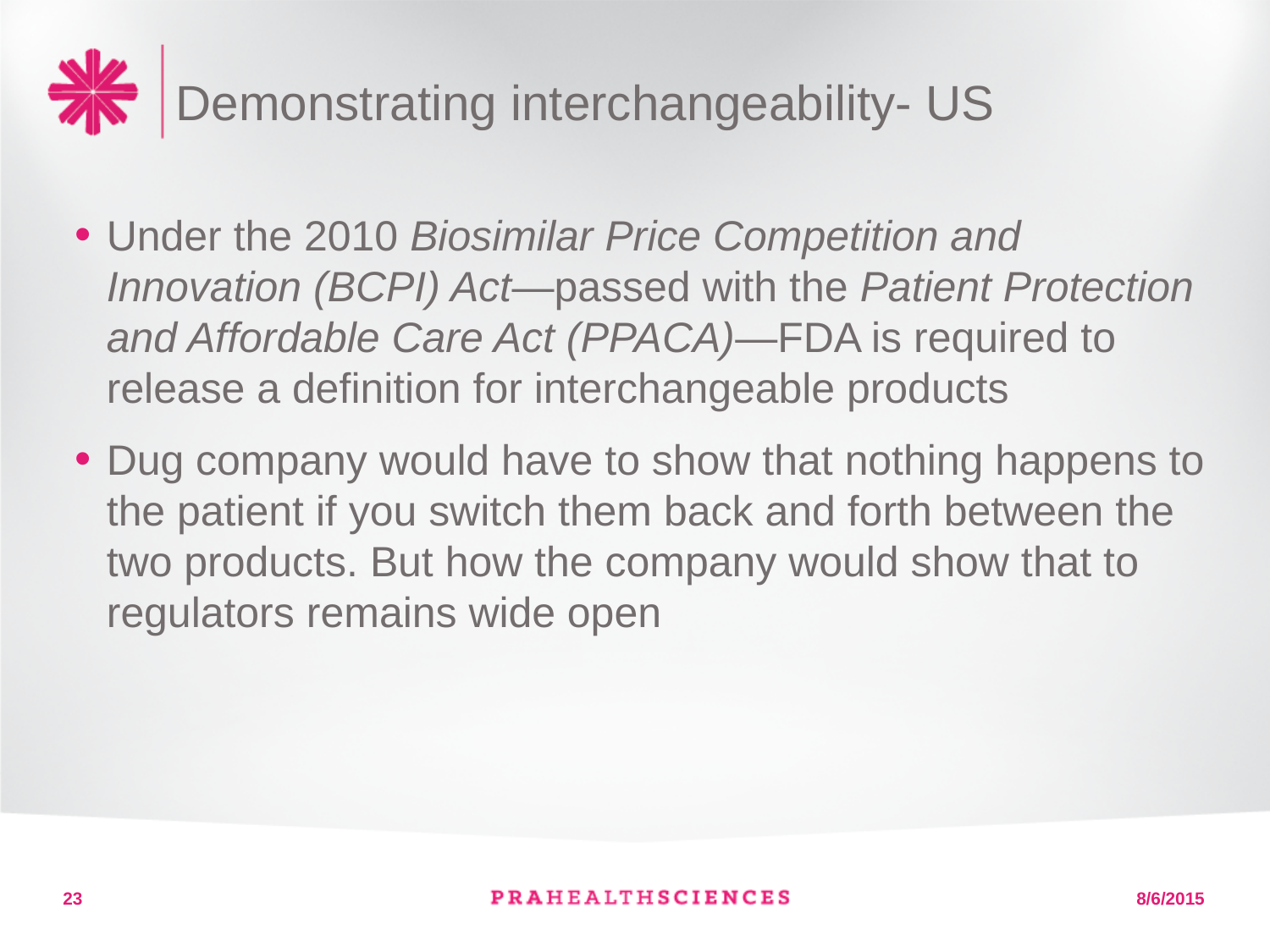

# Demonstrating interchangeability- US
Under the 2010 Biosimilar Price Competition and Innovation (BCPI) Act—passed with the Patient Protection and Affordable Care Act (PPACA)—FDA is required to release a definition for interchangeable products
Dug company would have to show that nothing happens to the patient if you switch them back and forth between the two products. But how the company would show that to regulators remains wide open